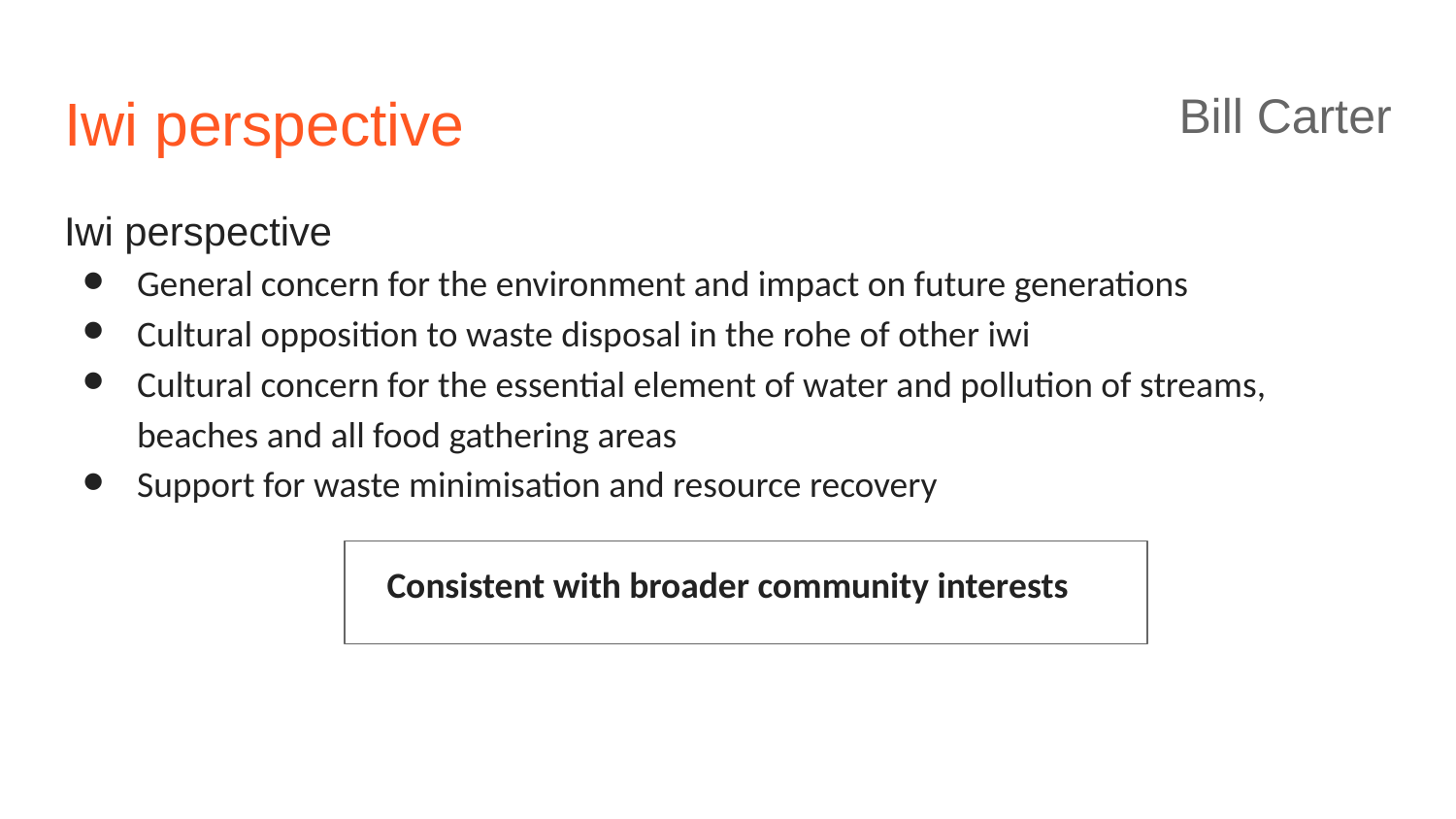

# Iwi perspective
Bill Carter
Iwi perspective
General concern for the environment and impact on future generations
Cultural opposition to waste disposal in the rohe of other iwi
Cultural concern for the essential element of water and pollution of streams, beaches and all food gathering areas
Support for waste minimisation and resource recovery

Consistent with broader community interests